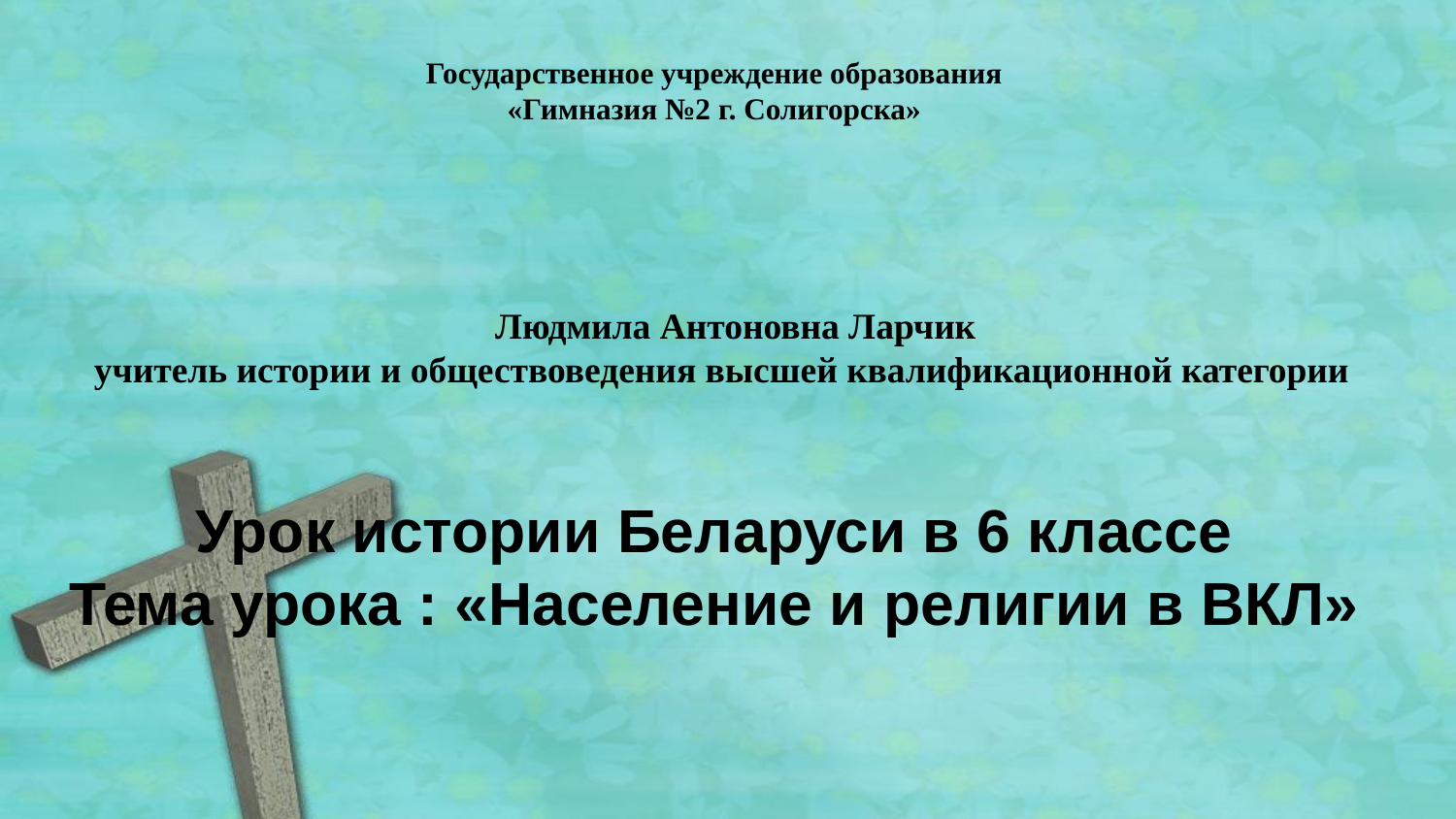

Государственное учреждение образования
«Гимназия №2 г. Солигорска»
Людмила Антоновна Ларчик
учитель истории и обществоведения высшей квалификационной категории
Урок истории Беларуси в 6 классе
Тема урока : «Население и религии в ВКЛ»